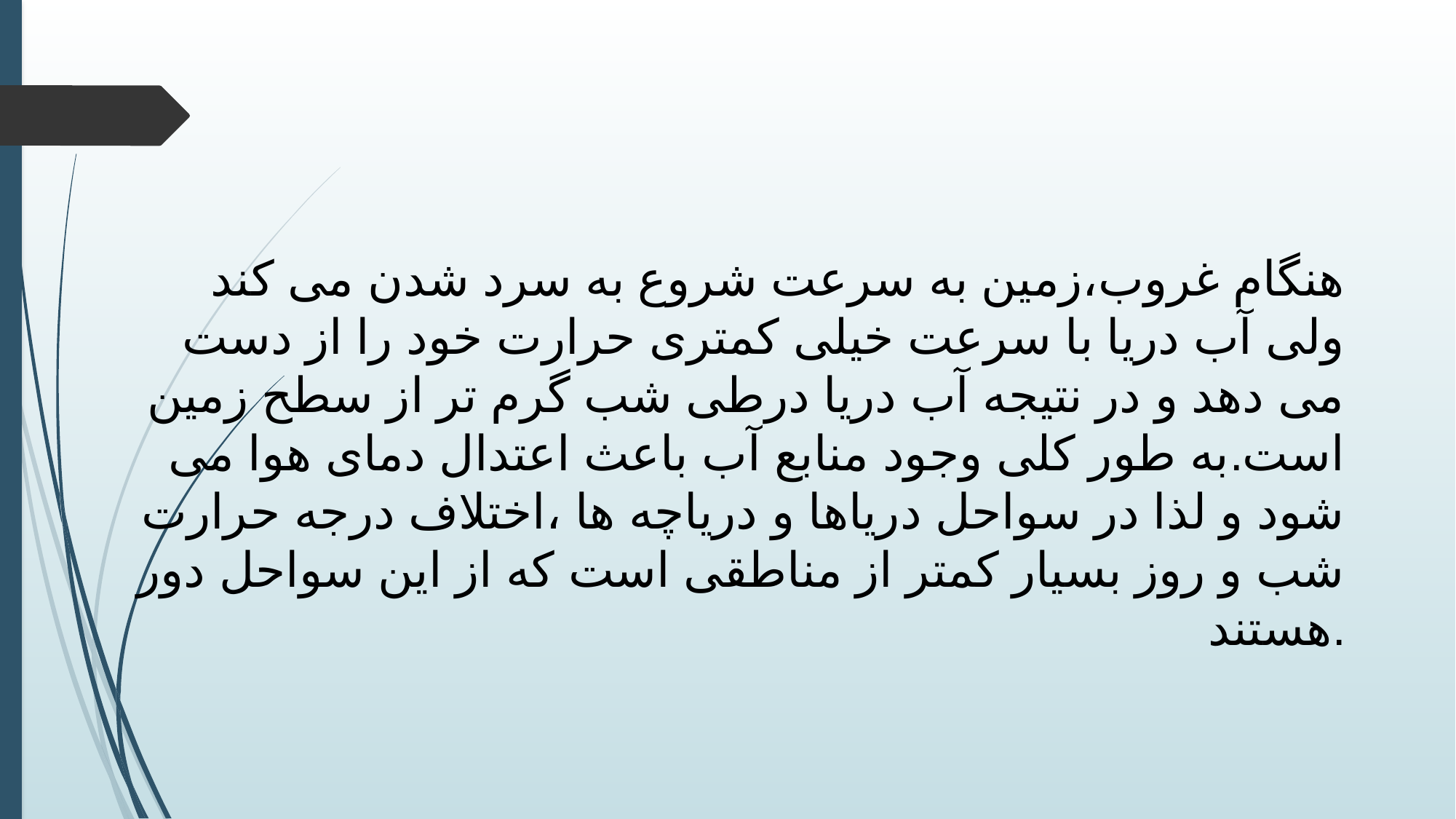

هنگام غروب،زمین به سرعت شروع به سرد شدن می کند ولی آب دریا با سرعت خیلی کمتری حرارت خود را از دست می دهد و در نتیجه آب دریا درطی شب گرم تر از سطح زمین است.به طور کلی وجود منابع آب باعث اعتدال دمای هوا می شود و لذا در سواحل دریاها و دریاچه ها ،اختلاف درجه حرارت شب و روز بسیار کمتر از مناطقی است که از این سواحل دور هستند.